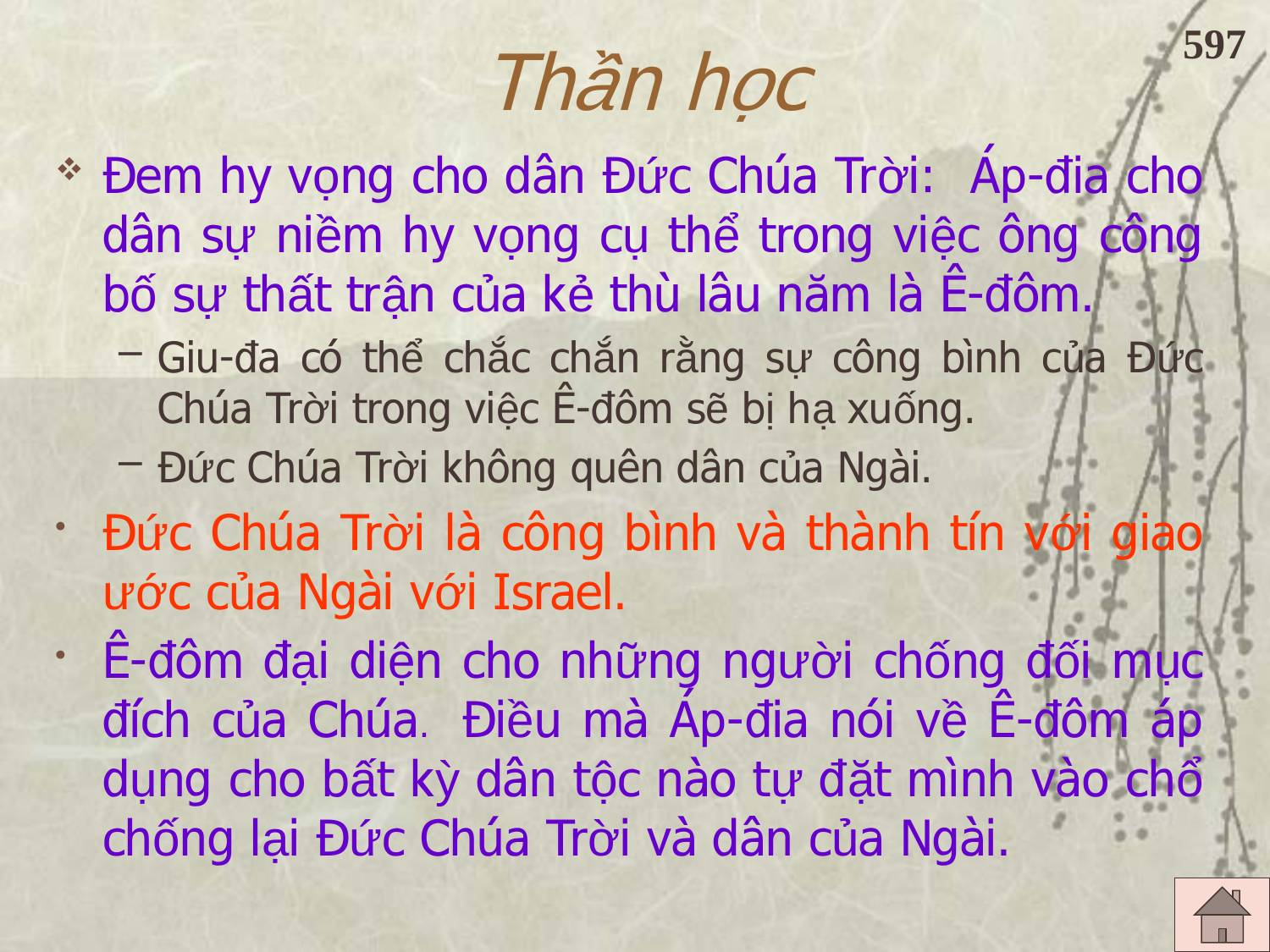

# Thần học
597
Đem hy vọng cho dân Đức Chúa Trời:  Áp-đia cho dân sự niềm hy vọng cụ thể trong việc ông công bố sự thất trận của kẻ thù lâu năm là Ê-đôm.
Giu-đa có thể chắc chắn rằng sự công bình của Đức Chúa Trời trong việc Ê-đôm sẽ bị hạ xuống.
Đức Chúa Trời không quên dân của Ngài.
Đức Chúa Trời là công bình và thành tín với giao ước của Ngài với Israel.
Ê-đôm đại diện cho những người chống đối mục đích của Chúa.  Điều mà Áp-đia nói về Ê-đôm áp dụng cho bất kỳ dân tộc nào tự đặt mình vào chổ chống lại Đức Chúa Trời và dân của Ngài.